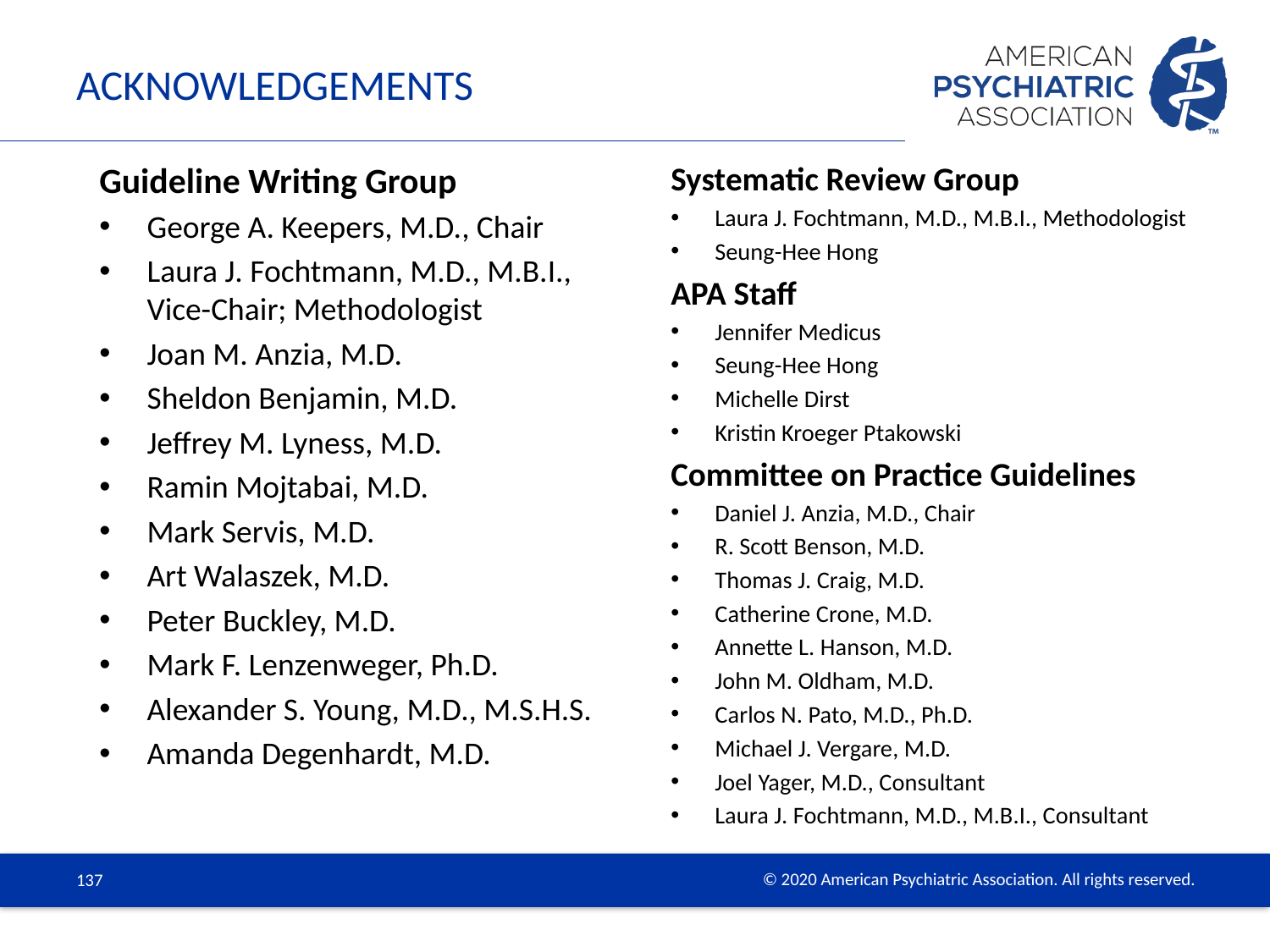

# Acknowledgements
Guideline Writing Group
George A. Keepers, M.D., Chair
Laura J. Fochtmann, M.D., M.B.I., Vice-Chair; Methodologist
Joan M. Anzia, M.D.
Sheldon Benjamin, M.D.
Jeffrey M. Lyness, M.D.
Ramin Mojtabai, M.D.
Mark Servis, M.D.
Art Walaszek, M.D.
Peter Buckley, M.D.
Mark F. Lenzenweger, Ph.D.
Alexander S. Young, M.D., M.S.H.S.
Amanda Degenhardt, M.D.
Systematic Review Group
Laura J. Fochtmann, M.D., M.B.I., Methodologist
Seung-Hee Hong
APA Staff
Jennifer Medicus
Seung-Hee Hong
Michelle Dirst
Kristin Kroeger Ptakowski
Committee on Practice Guidelines
Daniel J. Anzia, M.D., Chair
R. Scott Benson, M.D.
Thomas J. Craig, M.D.
Catherine Crone, M.D.
Annette L. Hanson, M.D.
John M. Oldham, M.D.
Carlos N. Pato, M.D., Ph.D.
Michael J. Vergare, M.D.
Joel Yager, M.D., Consultant
Laura J. Fochtmann, M.D., M.B.I., Consultant